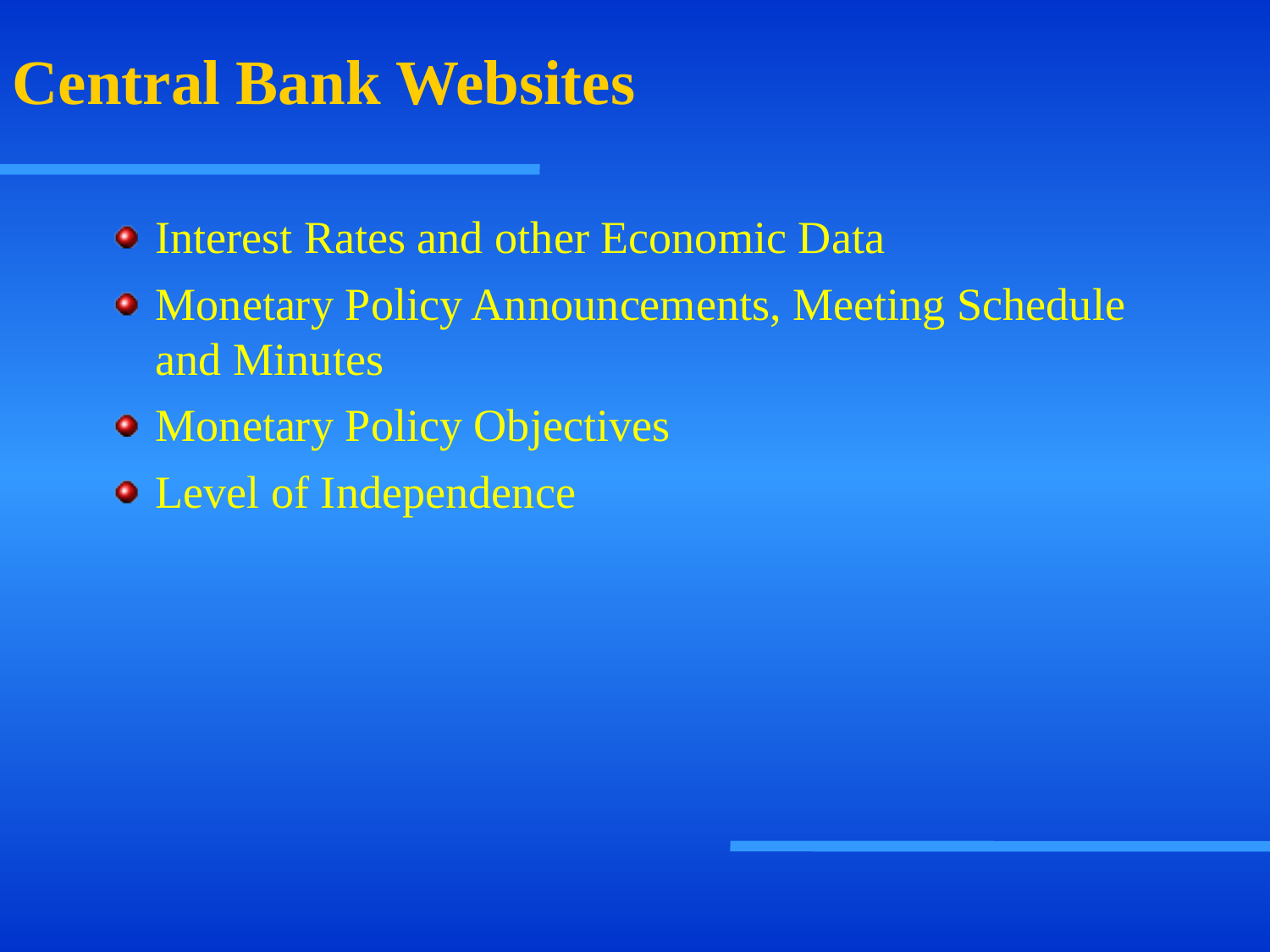

# Central Bank Websites
Interest Rates and other Economic Data
Monetary Policy Announcements, Meeting Schedule and Minutes
Monetary Policy Objectives
Level of Independence